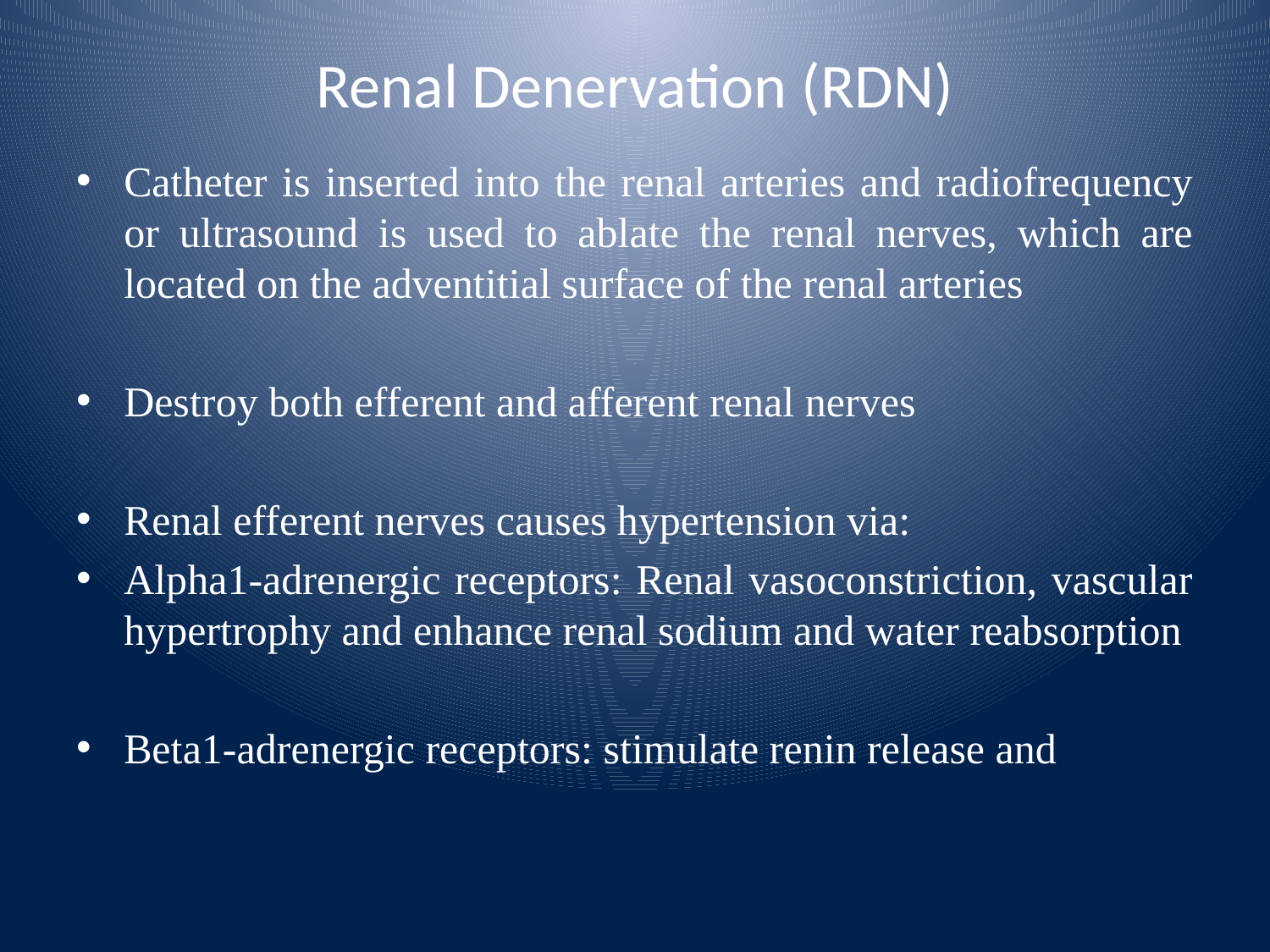

# Renal Denervation (RDN)
Catheter is inserted into the renal arteries and radiofrequency or ultrasound is used to ablate the renal nerves, which are located on the adventitial surface of the renal arteries

Destroy both efferent and afferent renal nerves

Renal efferent nerves causes hypertension via:
Alpha1-adrenergic receptors: Renal vasoconstriction, vascular hypertrophy and enhance renal sodium and water reabsorption

Beta1-adrenergic receptors: stimulate renin release and